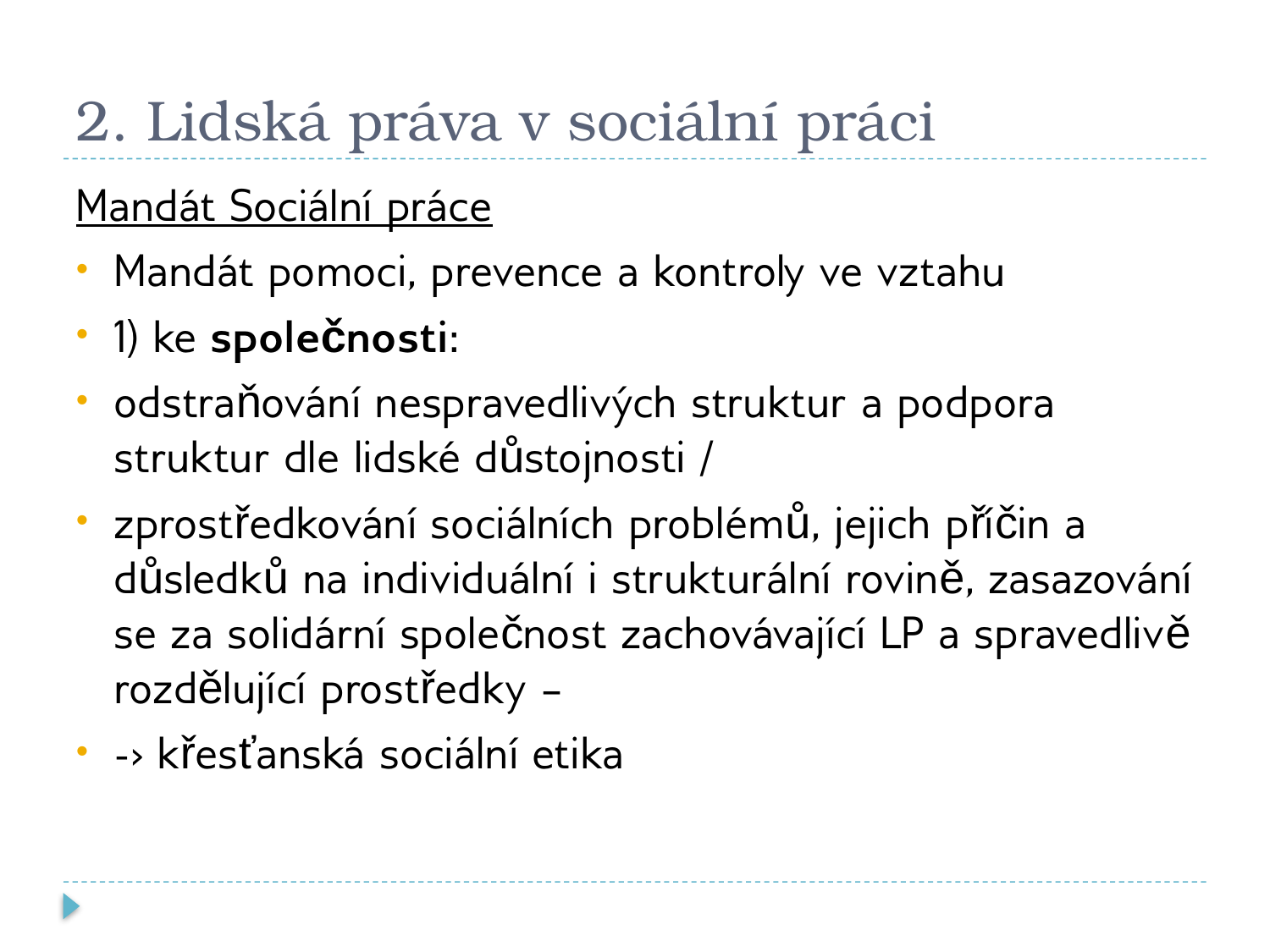

# 2. Lidská práva v sociální práci
Mandát Sociální práce
Mandát pomoci, prevence a kontroly ve vztahu
1) ke společnosti:
odstraňování nespravedlivých struktur a podpora struktur dle lidské důstojnosti /
zprostředkování sociálních problémů, jejich příčin a důsledků na individuální i strukturální rovině, zasazování se za solidární společnost zachovávající LP a spravedlivě rozdělující prostředky –
-› křesťanská sociální etika